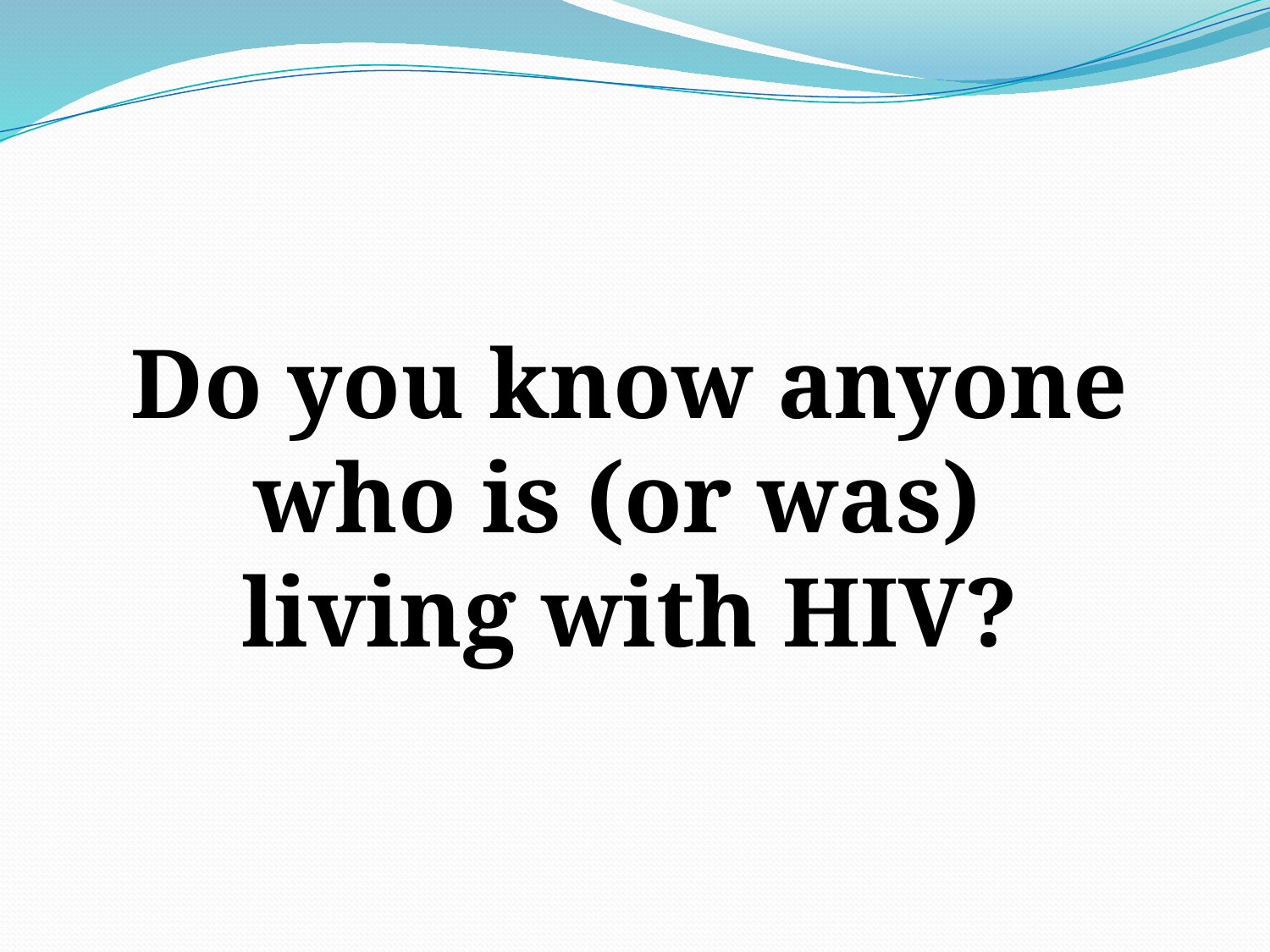

Do you know anyone who is (or was)
living with HIV?